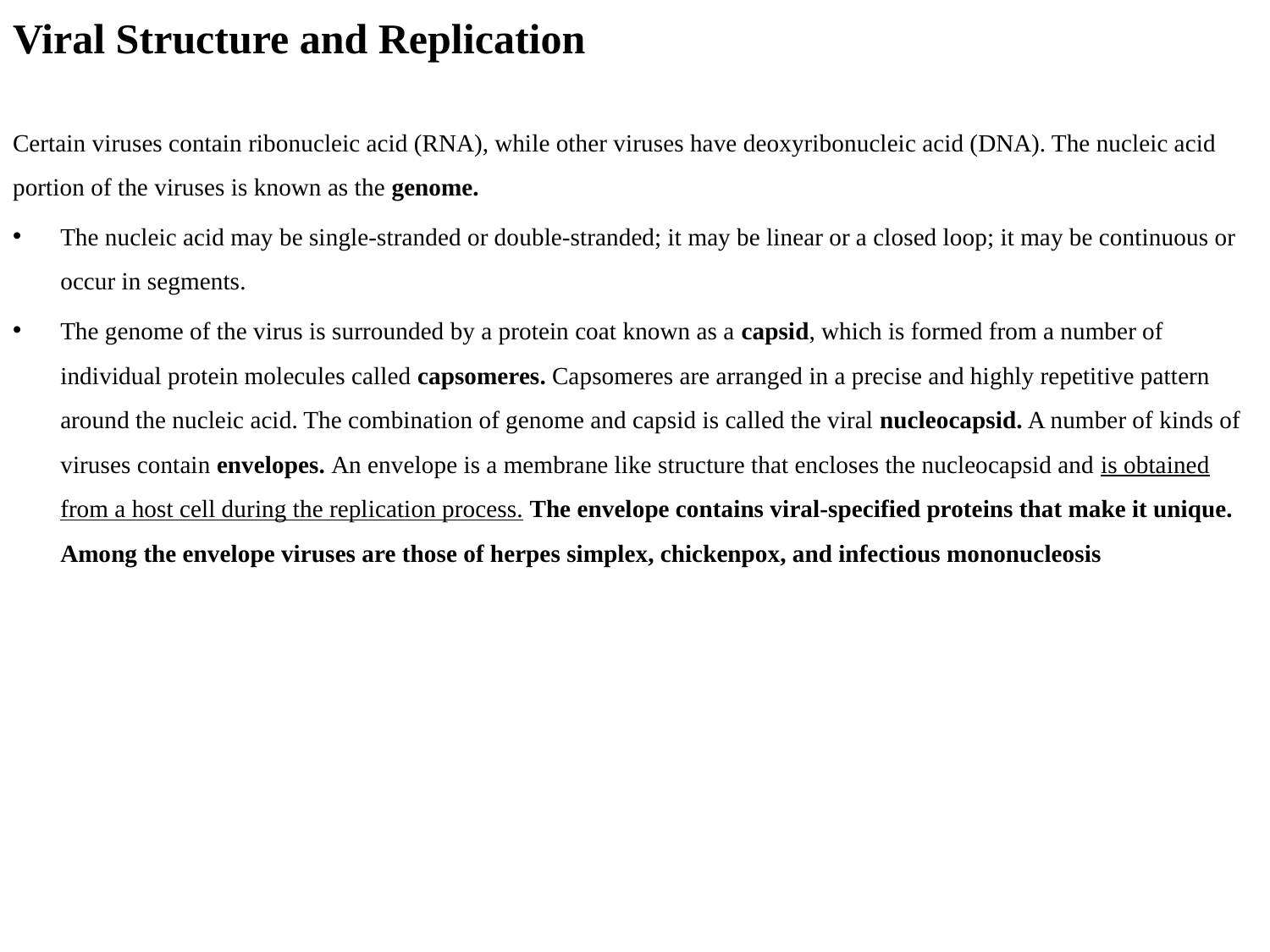

# Viral Structure and Replication
Certain viruses contain ribonucleic acid (RNA), while other viruses have deoxyribonucleic acid (DNA). The nucleic acid portion of the viruses is known as the genome.
The nucleic acid may be single-stranded or double-stranded; it may be linear or a closed loop; it may be continuous or occur in segments.
The genome of the virus is surrounded by a protein coat known as a capsid, which is formed from a number of individual protein molecules called capsomeres. Capsomeres are arranged in a precise and highly repetitive pattern around the nucleic acid. The combination of genome and capsid is called the viral nucleocapsid. A number of kinds of viruses contain envelopes. An envelope is a membrane like structure that encloses the nucleocapsid and is obtained from a host cell during the replication process. The envelope contains viral-specified proteins that make it unique. Among the envelope viruses are those of herpes simplex, chickenpox, and infectious mononucleosis